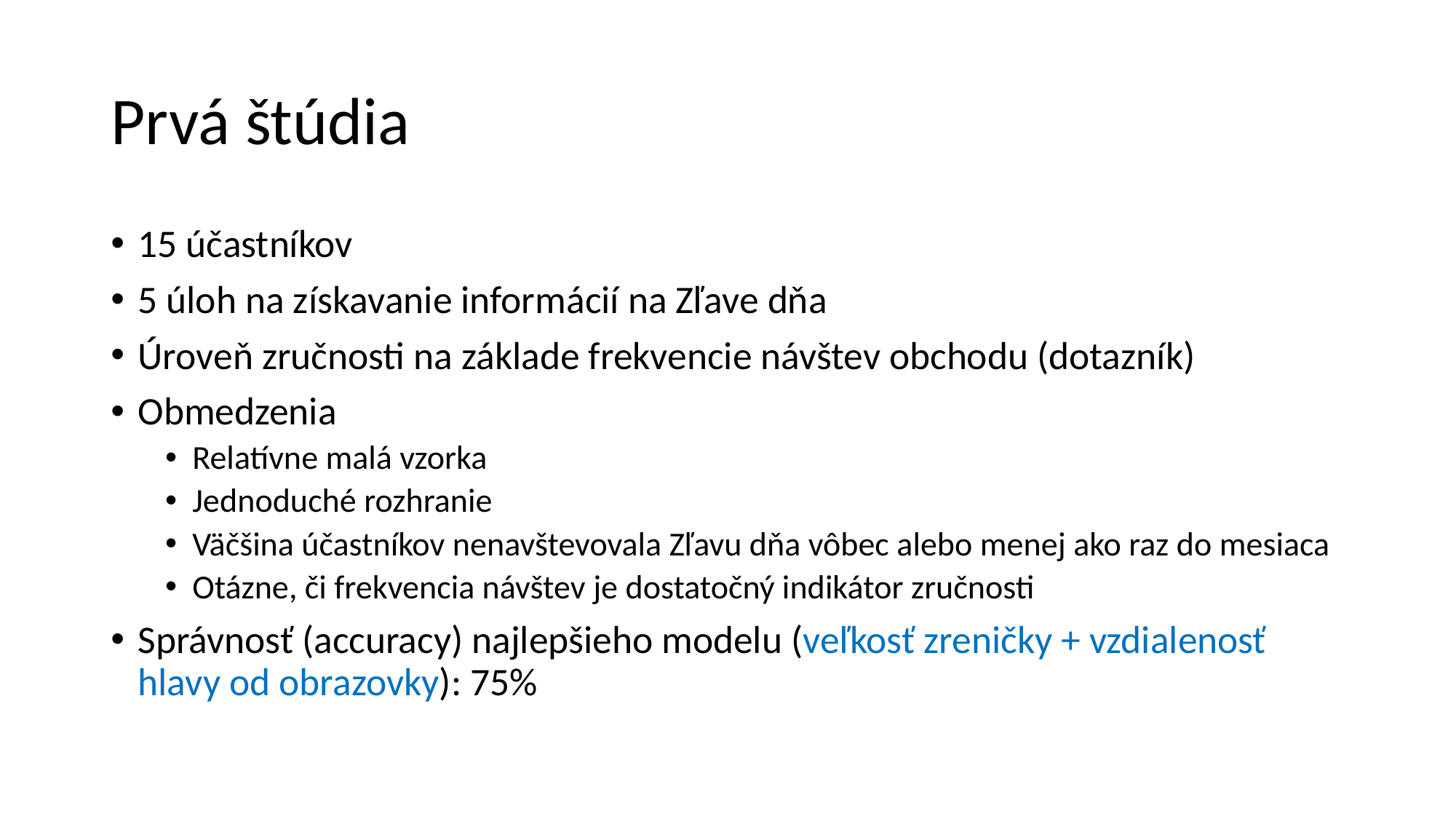

# Prvá štúdia
15 účastníkov
5 úloh na získavanie informácií na Zľave dňa
Úroveň zručnosti na základe frekvencie návštev obchodu (dotazník)
Obmedzenia
Relatívne malá vzorka
Jednoduché rozhranie
Väčšina účastníkov nenavštevovala Zľavu dňa vôbec alebo menej ako raz do mesiaca
Otázne, či frekvencia návštev je dostatočný indikátor zručnosti
Správnosť (accuracy) najlepšieho modelu (veľkosť zreničky + vzdialenosť hlavy od obrazovky): 75%